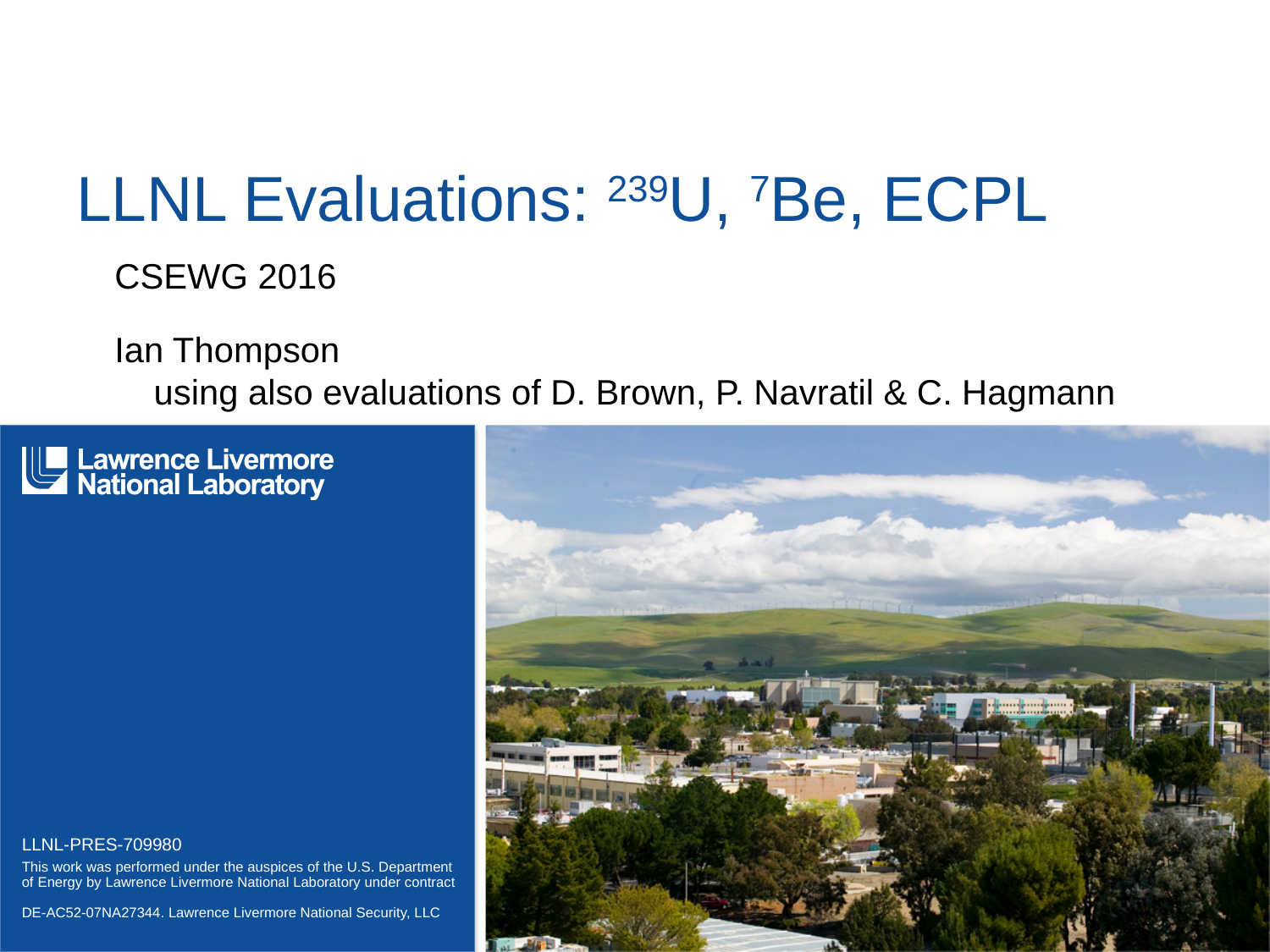

# LLNL Evaluations: 239U, 7Be, ECPL
CSEWG 2016
Ian Thompson
using also evaluations of D. Brown, P. Navratil & C. Hagmann